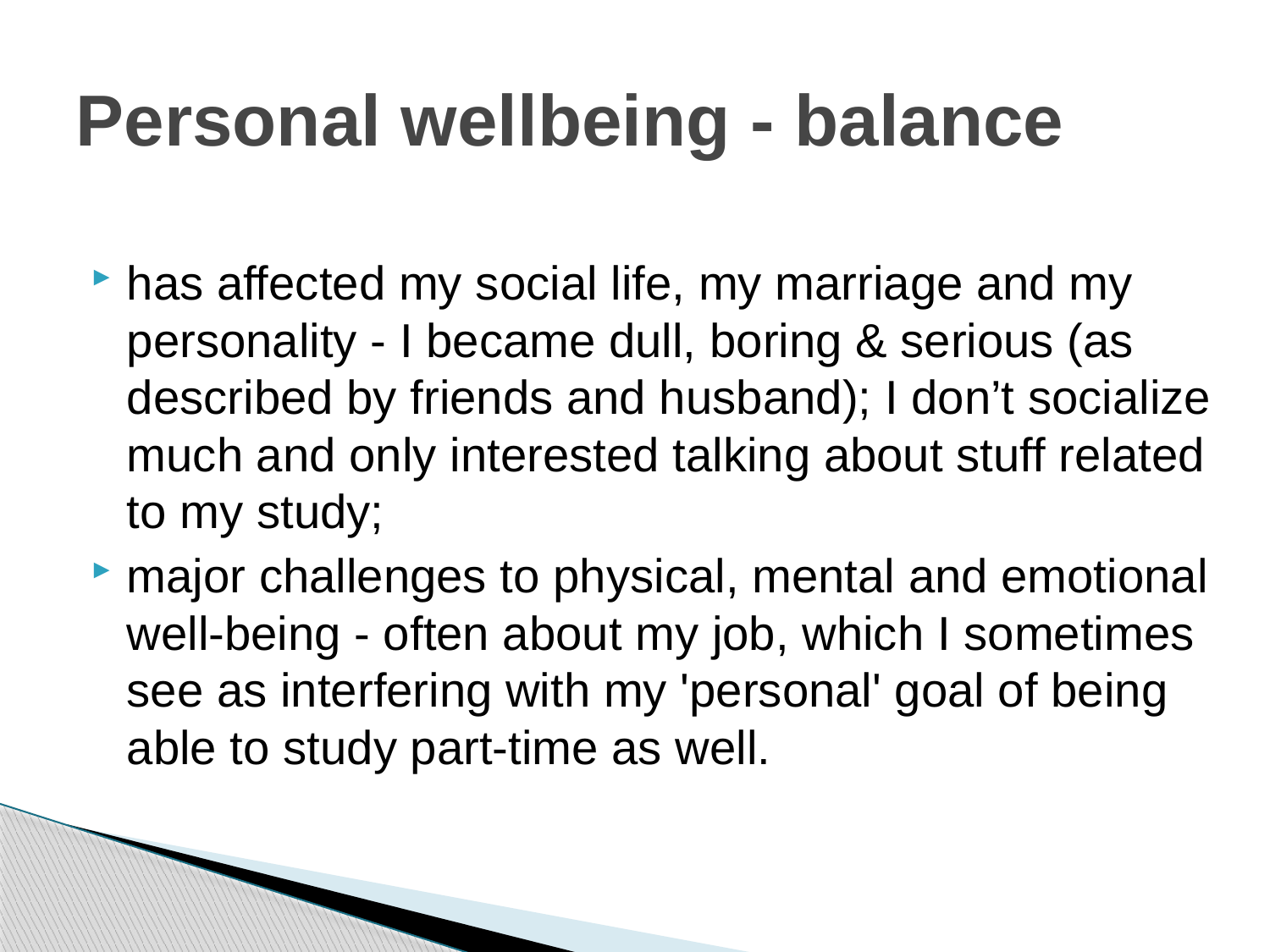

# Personal wellbeing - balance
has affected my social life, my marriage and my personality - I became dull, boring & serious (as described by friends and husband); I don’t socialize much and only interested talking about stuff related to my study;
major challenges to physical, mental and emotional well-being - often about my job, which I sometimes see as interfering with my 'personal' goal of being able to study part-time as well.